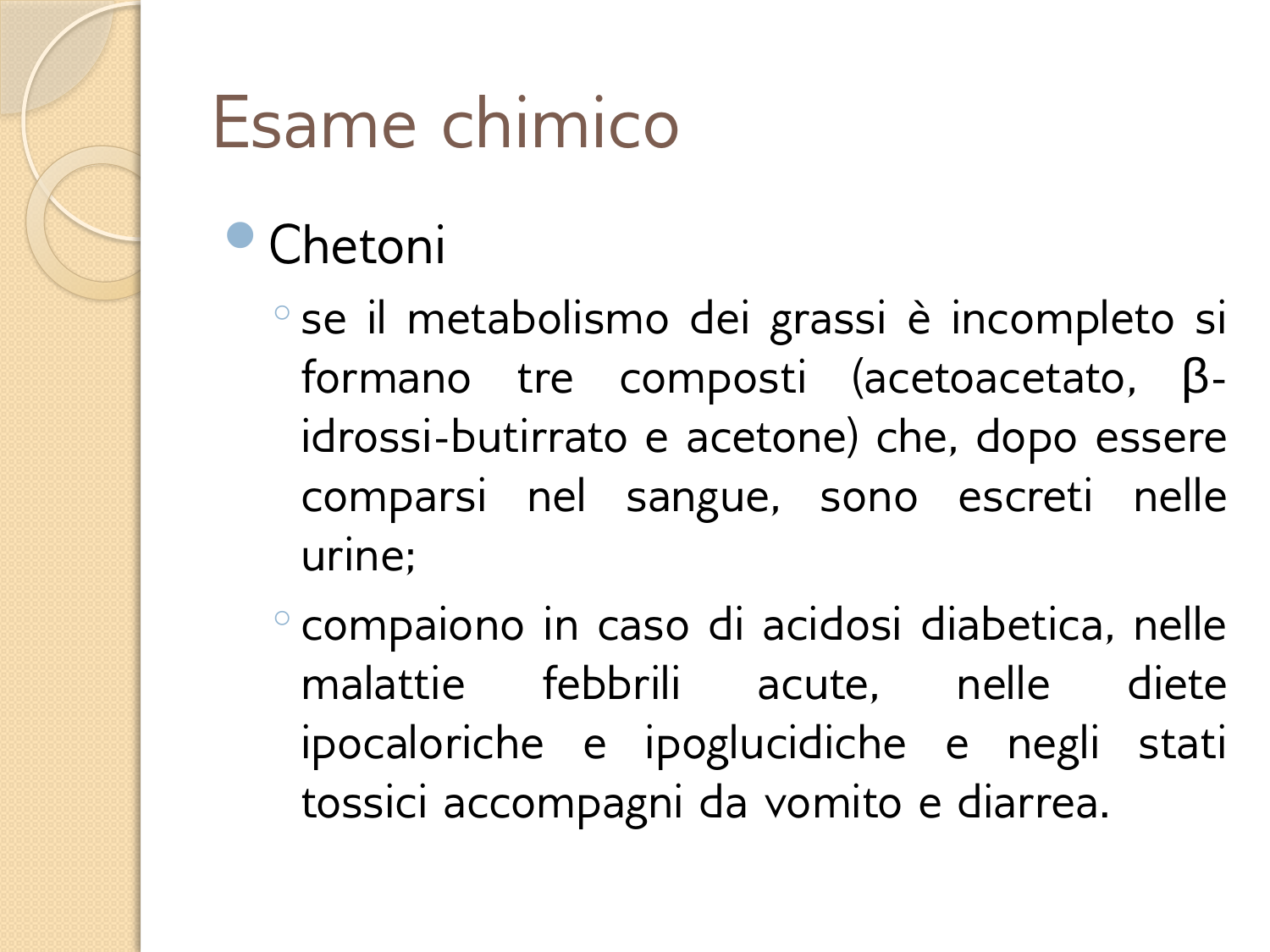

# Esame chimico
Chetoni
se il metabolismo dei grassi è incompleto si formano tre composti (acetoacetato, β-idrossi-butirrato e acetone) che, dopo essere comparsi nel sangue, sono escreti nelle urine;
compaiono in caso di acidosi diabetica, nelle malattie febbrili acute, nelle diete ipocaloriche e ipoglucidiche e negli stati tossici accompagni da vomito e diarrea.